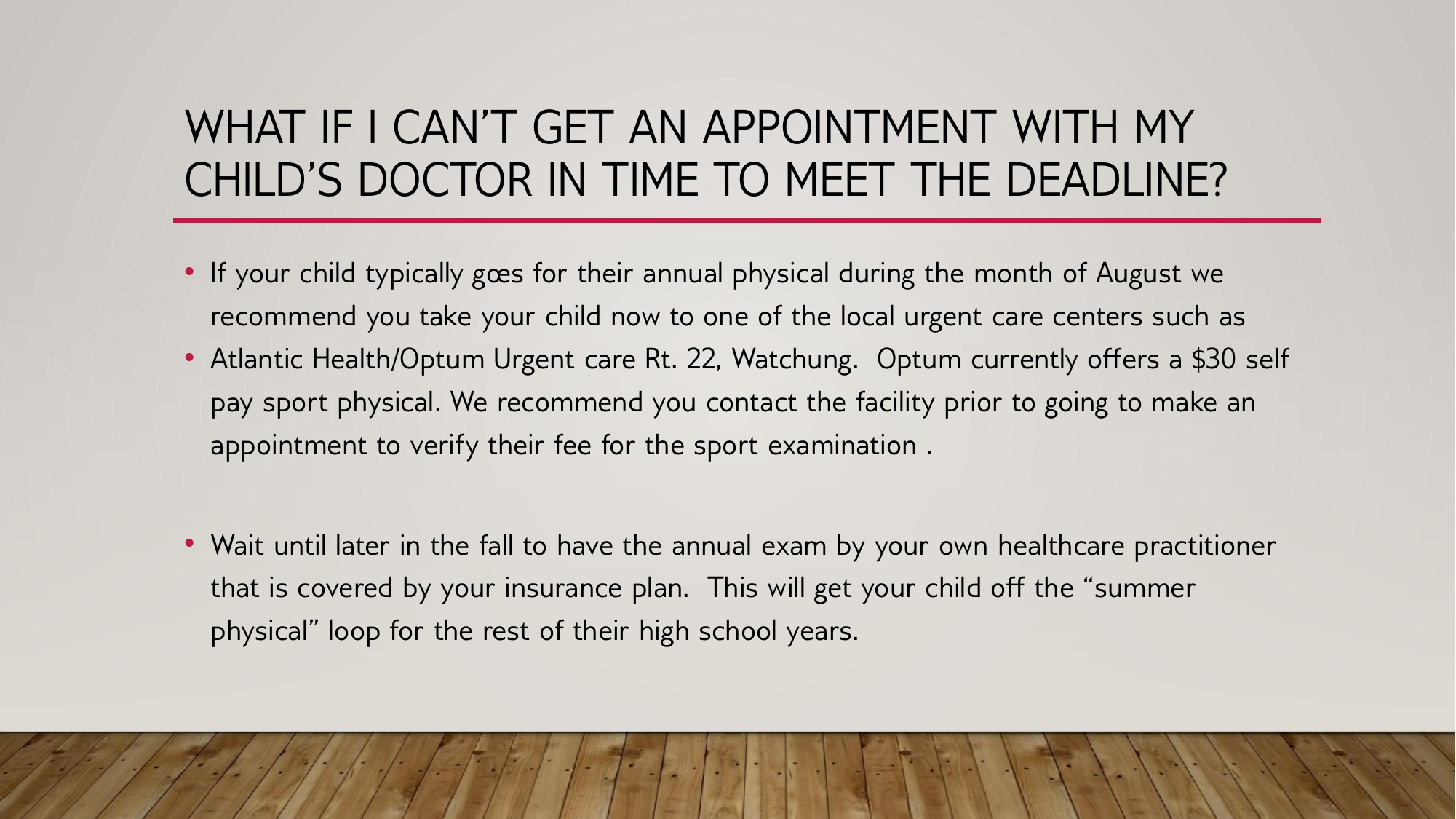

# WHAT IF I CAN’T GET AN APPOINTMENT WITH MY CHILD’S DOCTOR IN TIME TO MEET THE DEADLINE?
If your child typically goes for their annual physical during the month of August we recommend you take your child now to one of the local urgent care centers such as
Atlantic Health/Optum Urgent care Rt. 22, Watchung.  Optum currently offers a $30 self pay sport physical. We recommend you contact the facility prior to going to make an appointment to verify their fee for the sport examination .

Wait until later in the fall to have the annual exam by your own healthcare practitioner that is covered by your insurance plan.  This will get your child off the “summer physical” loop for the rest of their high school years.